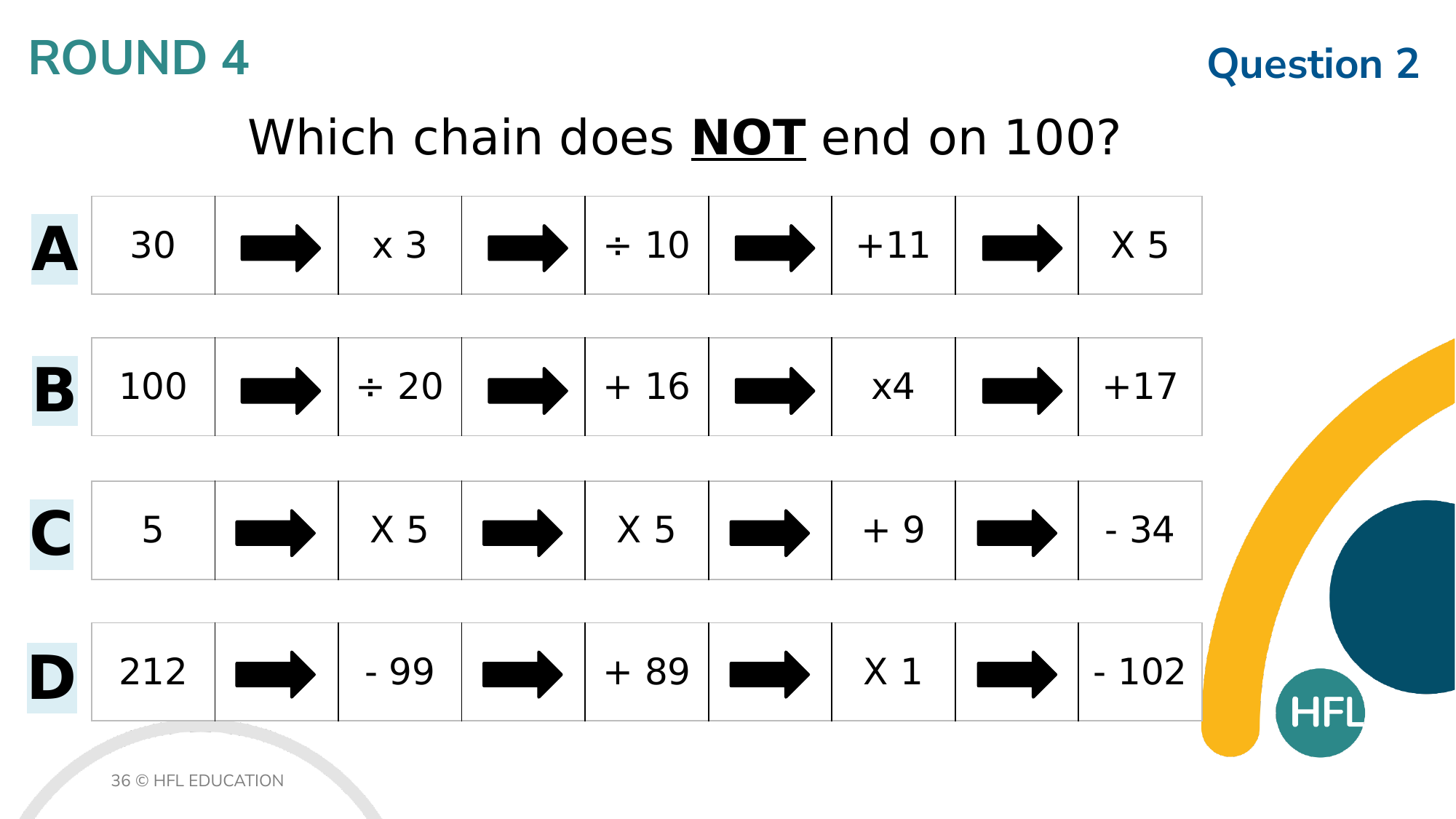

Round 4
Question 2
# Which chain does NOT end on 100?
| 30 |  | x 3 |  | ÷ 10 |  | +11 |  | X 5 |
| --- | --- | --- | --- | --- | --- | --- | --- | --- |
A

| 100 |  | ÷ 20 |  | + 16 |  | x4 |  | +17 |
| --- | --- | --- | --- | --- | --- | --- | --- | --- |
B

| 5 |  | X 5 |  | X 5 |  | + 9 |  | - 34 |
| --- | --- | --- | --- | --- | --- | --- | --- | --- |

C
| 212 |  | - 99 |  | + 89 |  | X 1 |  | - 102 |
| --- | --- | --- | --- | --- | --- | --- | --- | --- |

D